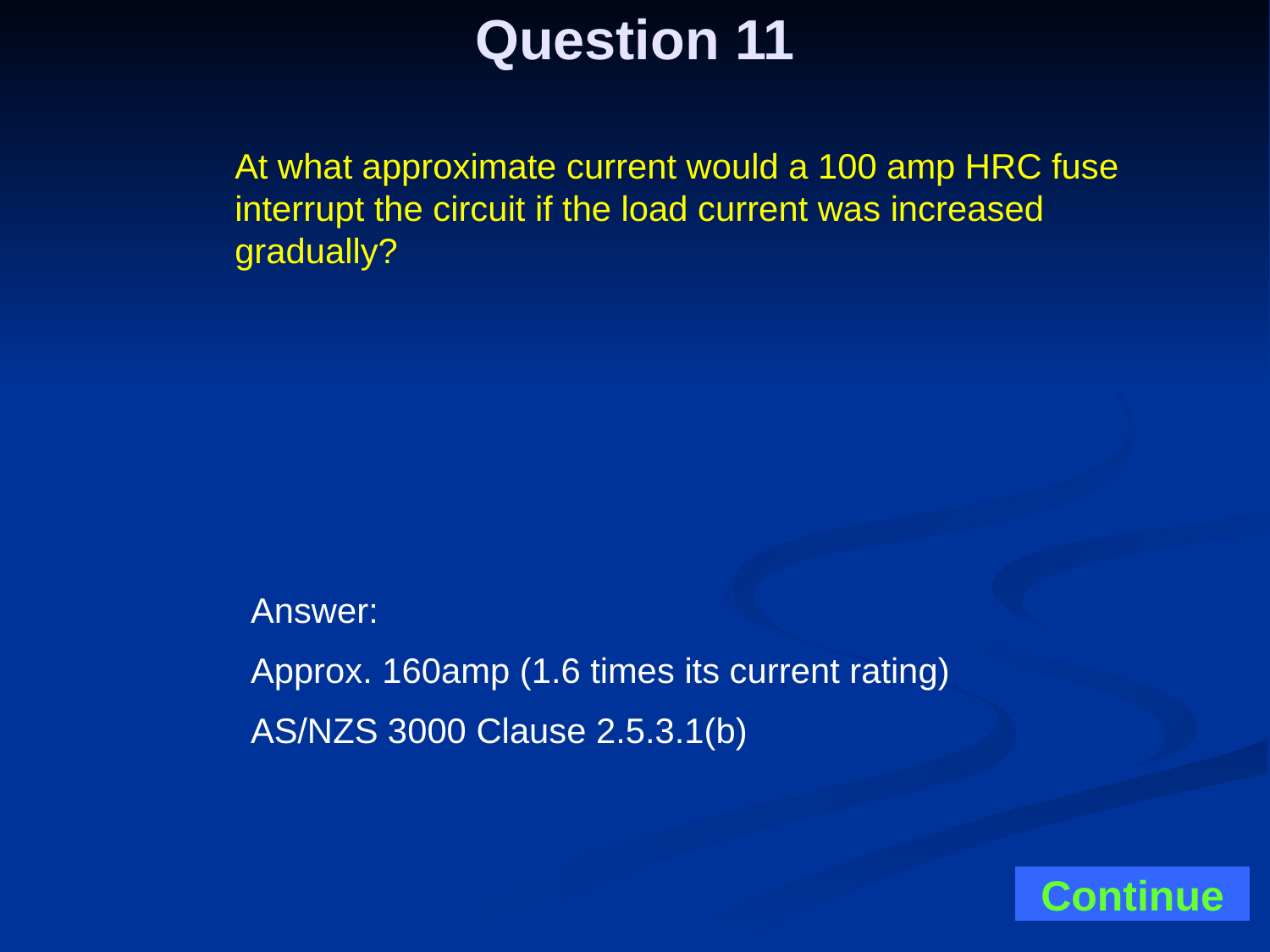

Question 11
At what approximate current would a 100 amp HRC fuse  interrupt the circuit if the load current was increased gradually?
Answer:
Approx. 160amp (1.6 times its current rating)
AS/NZS 3000 Clause 2.5.3.1(b)
Continue